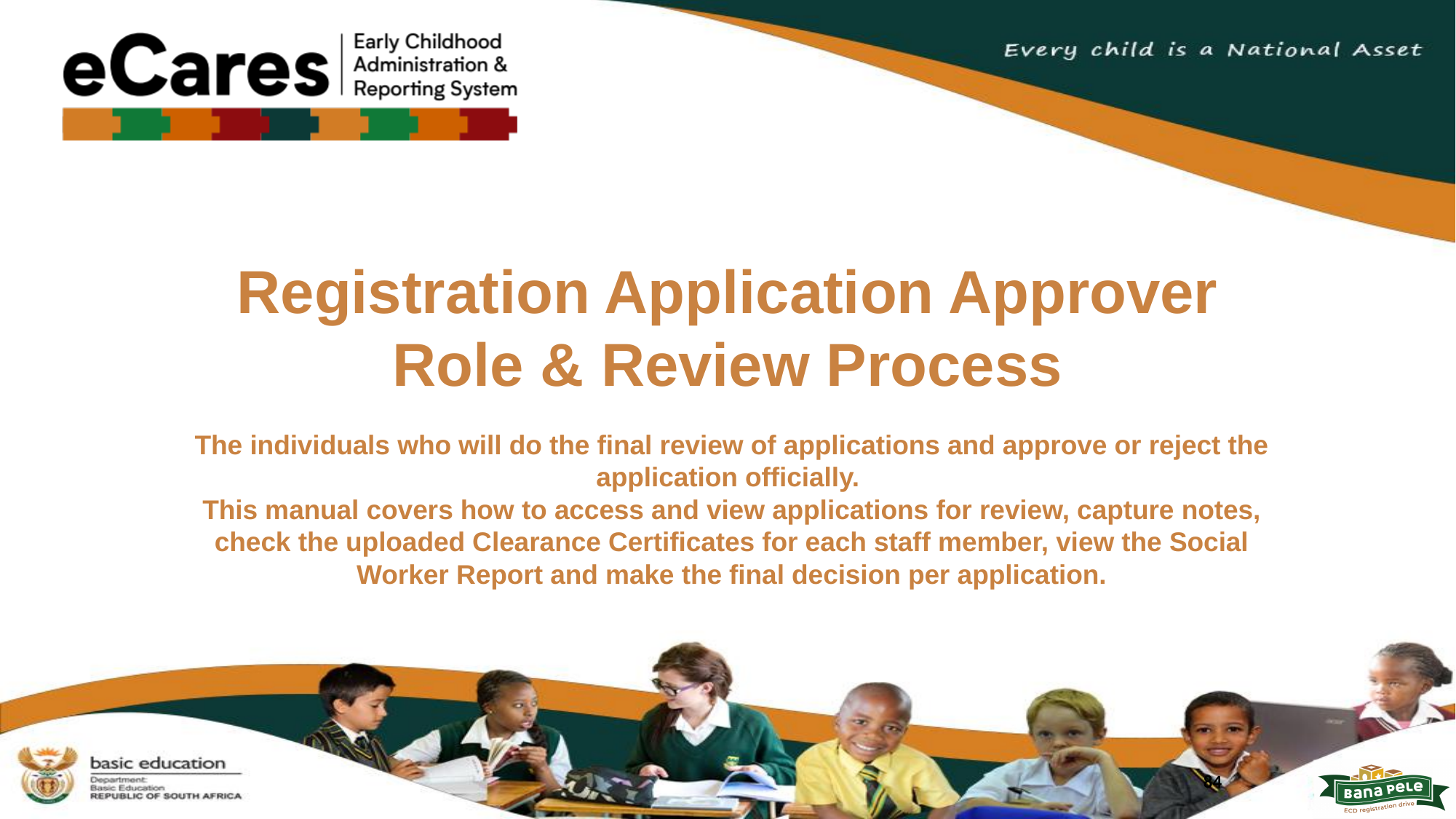

# Registration Application Approver Role & Review Process

The individuals who will do the final review of applications and approve or reject the application officially.
This manual covers how to access and view applications for review, capture notes, check the uploaded Clearance Certificates for each staff member, view the Social Worker Report and make the final decision per application.
84